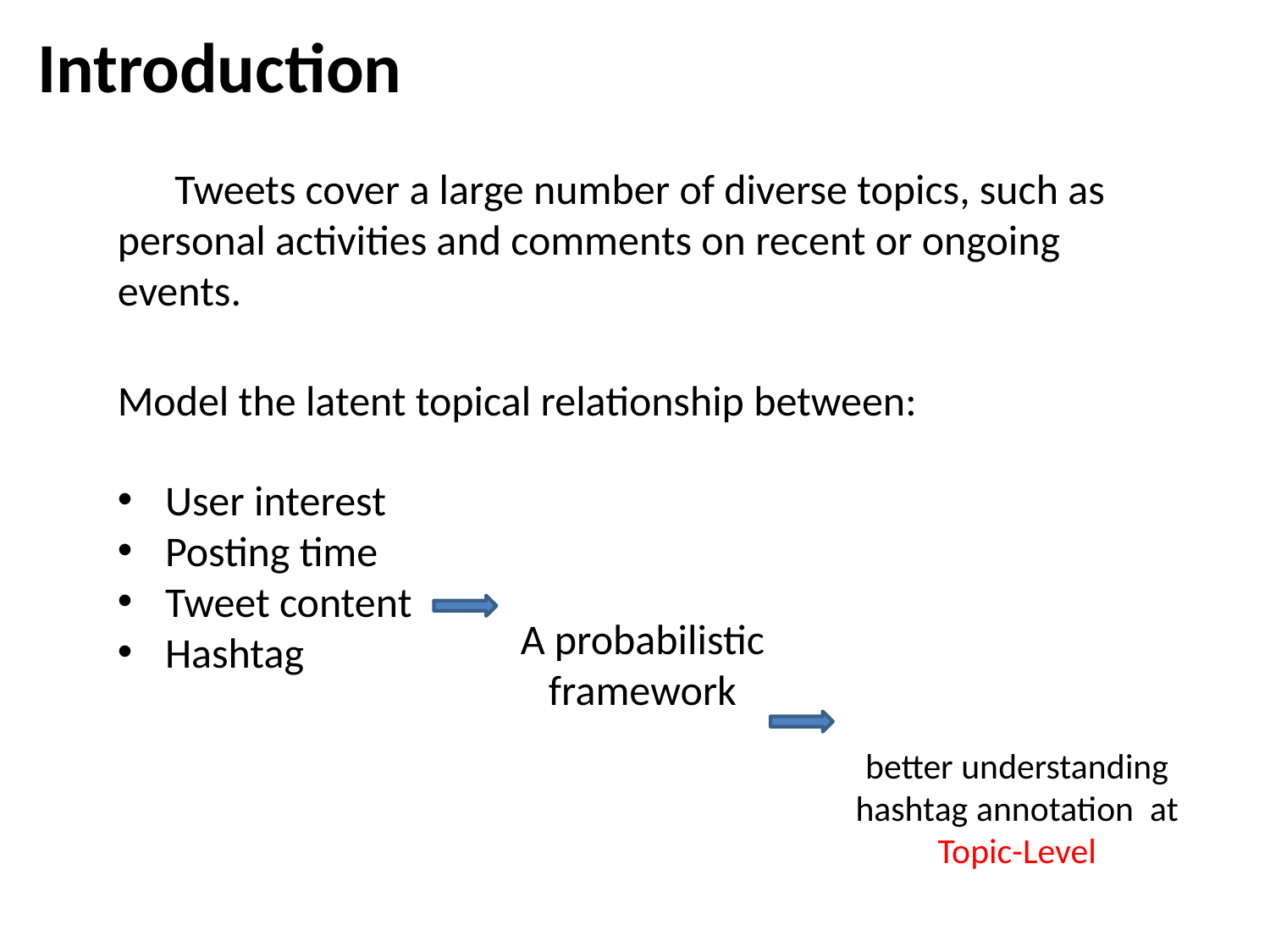

Introduction
      Tweets cover a large number of diverse topics, such as personal activities and comments on recent or ongoing events.
Model the latent topical relationship between:
User interest
Posting time
Tweet content
Hashtag

A probabilistic
framework

better understanding hashtag annotation  at Topic-Level